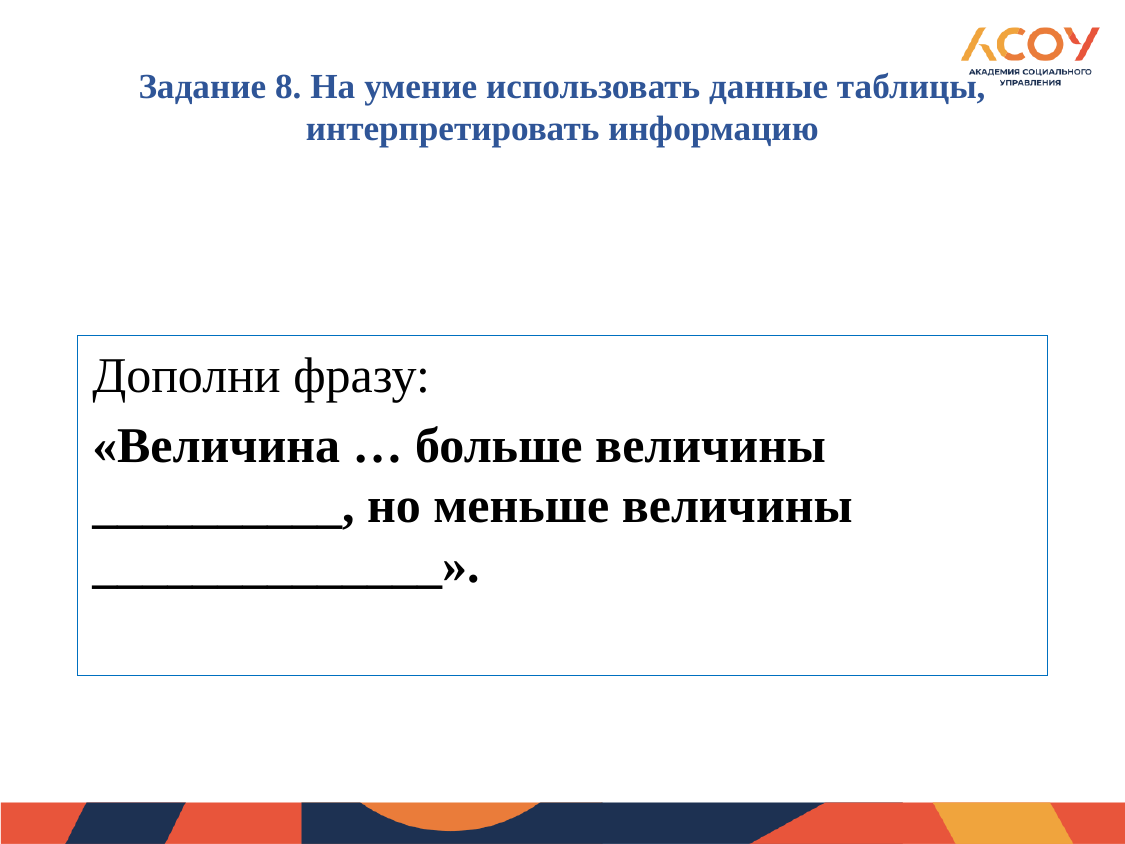

# Задание 8. На умение использовать данные таблицы, интерпретировать информацию
Дополни фразу:
«Величина … больше величины __________, но меньше величины ______________».